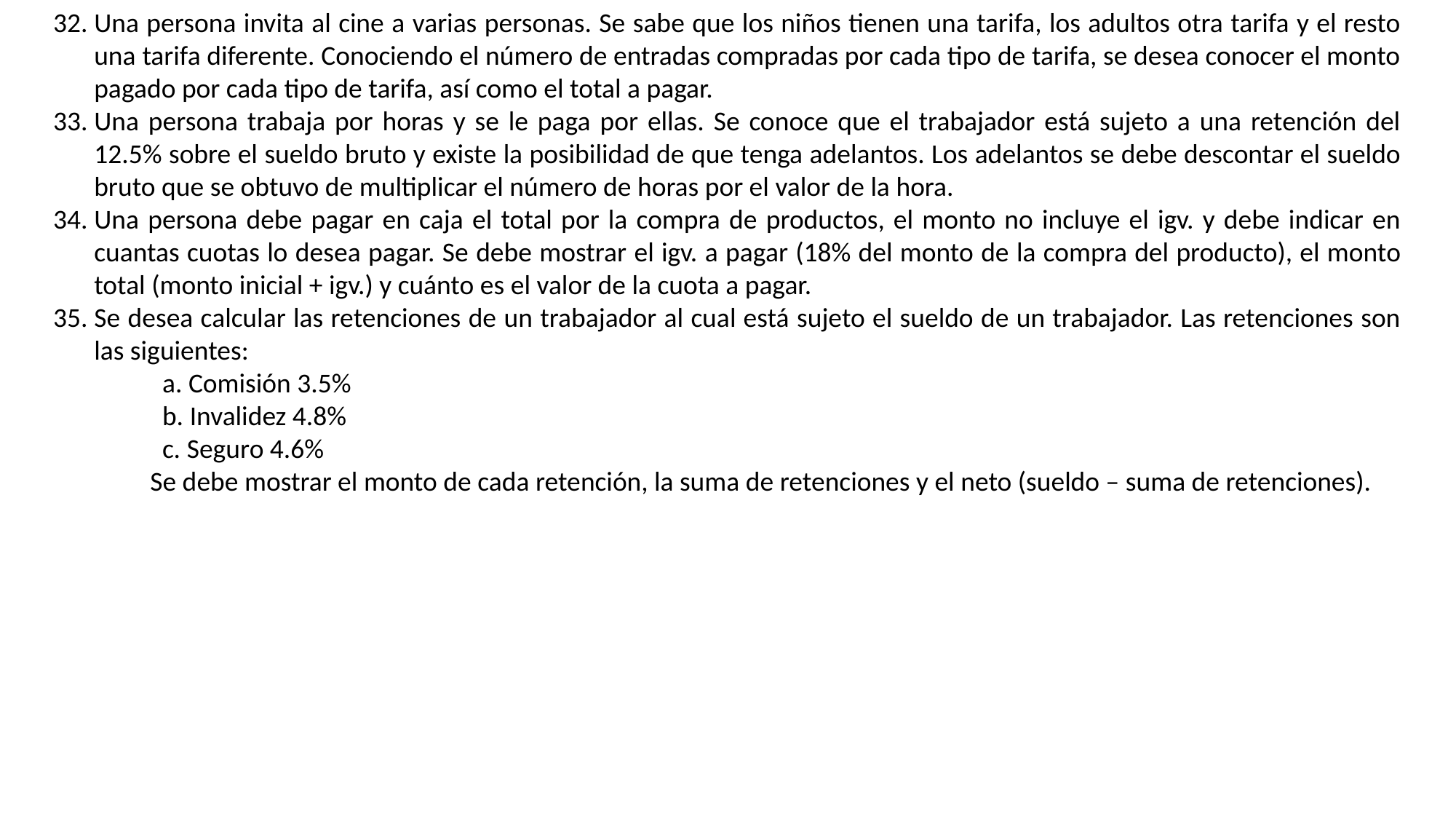

Una persona invita al cine a varias personas. Se sabe que los niños tienen una tarifa, los adultos otra tarifa y el resto una tarifa diferente. Conociendo el número de entradas compradas por cada tipo de tarifa, se desea conocer el monto pagado por cada tipo de tarifa, así como el total a pagar.
Una persona trabaja por horas y se le paga por ellas. Se conoce que el trabajador está sujeto a una retención del 12.5% sobre el sueldo bruto y existe la posibilidad de que tenga adelantos. Los adelantos se debe descontar el sueldo bruto que se obtuvo de multiplicar el número de horas por el valor de la hora.
Una persona debe pagar en caja el total por la compra de productos, el monto no incluye el igv. y debe indicar en cuantas cuotas lo desea pagar. Se debe mostrar el igv. a pagar (18% del monto de la compra del producto), el monto total (monto inicial + igv.) y cuánto es el valor de la cuota a pagar.
Se desea calcular las retenciones de un trabajador al cual está sujeto el sueldo de un trabajador. Las retenciones son las siguientes:
a. Comisión 3.5%
b. Invalidez 4.8%
c. Seguro 4.6%
	Se debe mostrar el monto de cada retención, la suma de retenciones y el neto (sueldo – suma de retenciones).